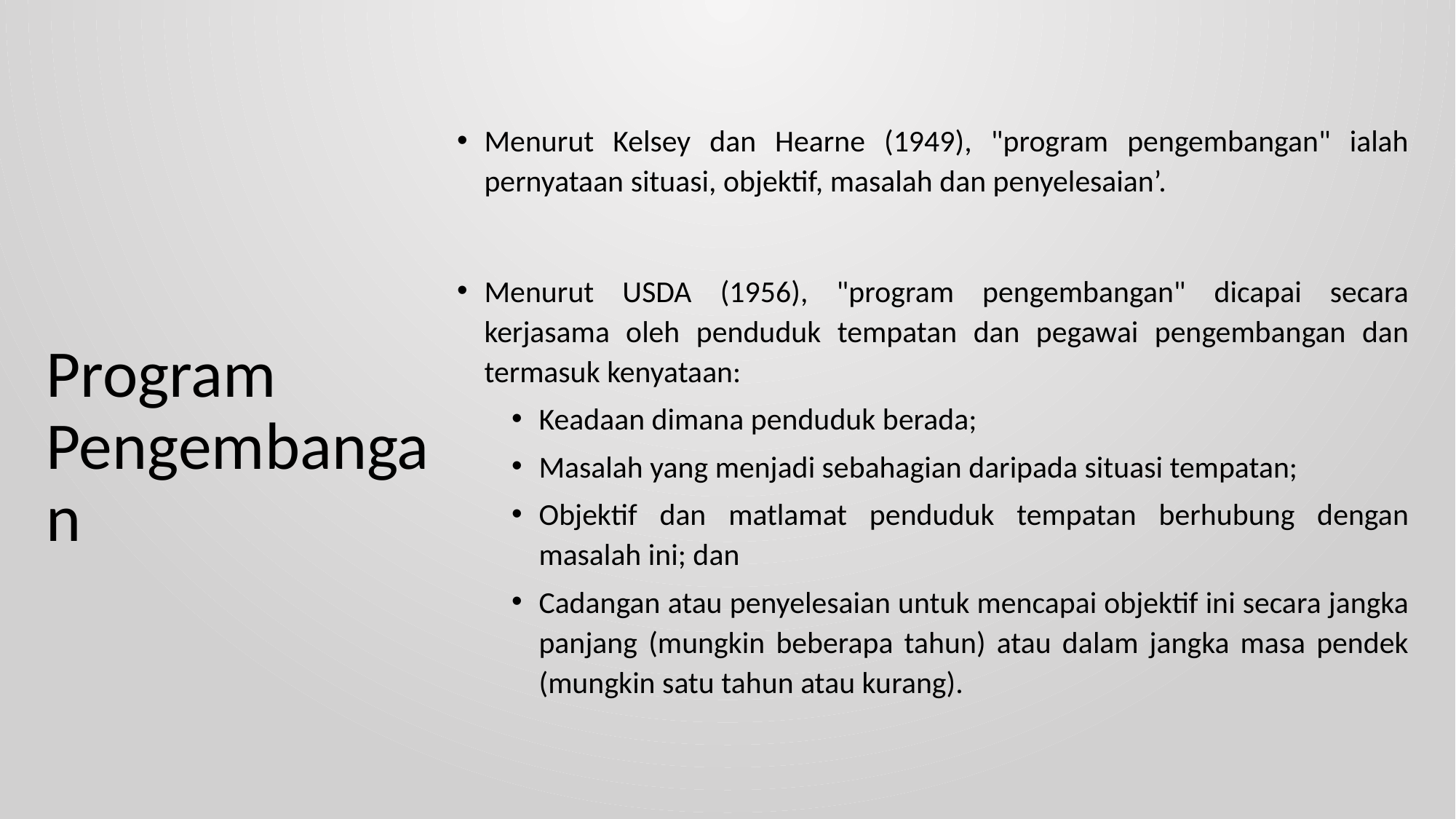

Menurut Kelsey dan Hearne (1949), "program pengembangan" ialah pernyataan situasi, objektif, masalah dan penyelesaian’.

Menurut USDA (1956), "program pengembangan" dicapai secara kerjasama oleh penduduk tempatan dan pegawai pengembangan dan termasuk kenyataan:
Keadaan dimana penduduk berada;
Masalah yang menjadi sebahagian daripada situasi tempatan;
Objektif dan matlamat penduduk tempatan berhubung dengan masalah ini; dan
Cadangan atau penyelesaian untuk mencapai objektif ini secara jangka panjang (mungkin beberapa tahun) atau dalam jangka masa pendek (mungkin satu tahun atau kurang).
# Program Pengembangan